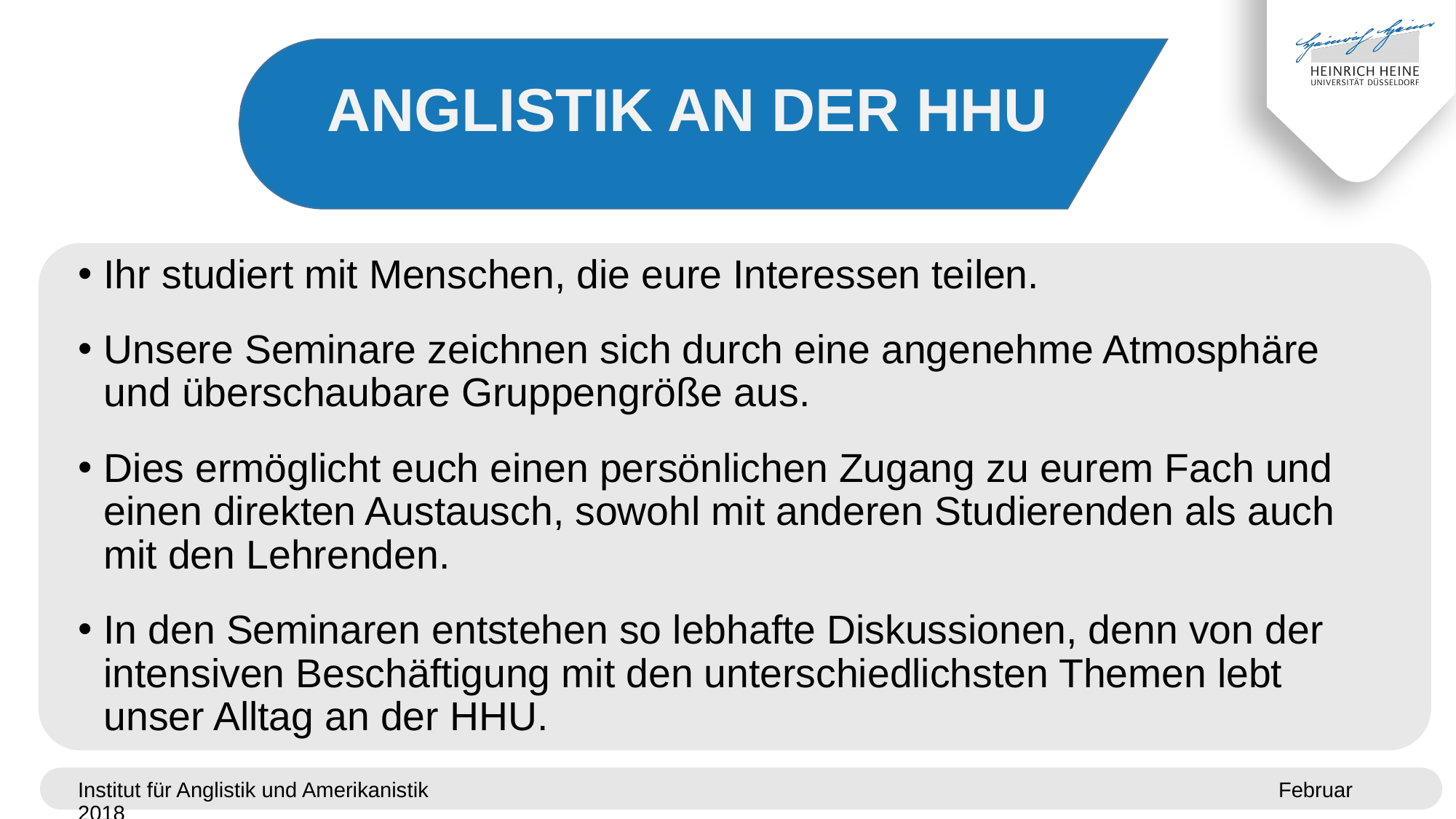

ANGLISTIK AN DER HHU

Ihr studiert mit Menschen, die eure Interessen teilen.
Unsere Seminare zeichnen sich durch eine angenehme Atmosphäre und überschaubare Gruppengröße aus.
Dies ermöglicht euch einen persönlichen Zugang zu eurem Fach und einen direkten Austausch, sowohl mit anderen Studierenden als auch mit den Lehrenden.
In den Seminaren entstehen so lebhafte Diskussionen, denn von der intensiven Beschäftigung mit den unterschiedlichsten Themen lebt unser Alltag an der HHU.
Institut für Anglistik und Amerikanistik							      	Februar 2018